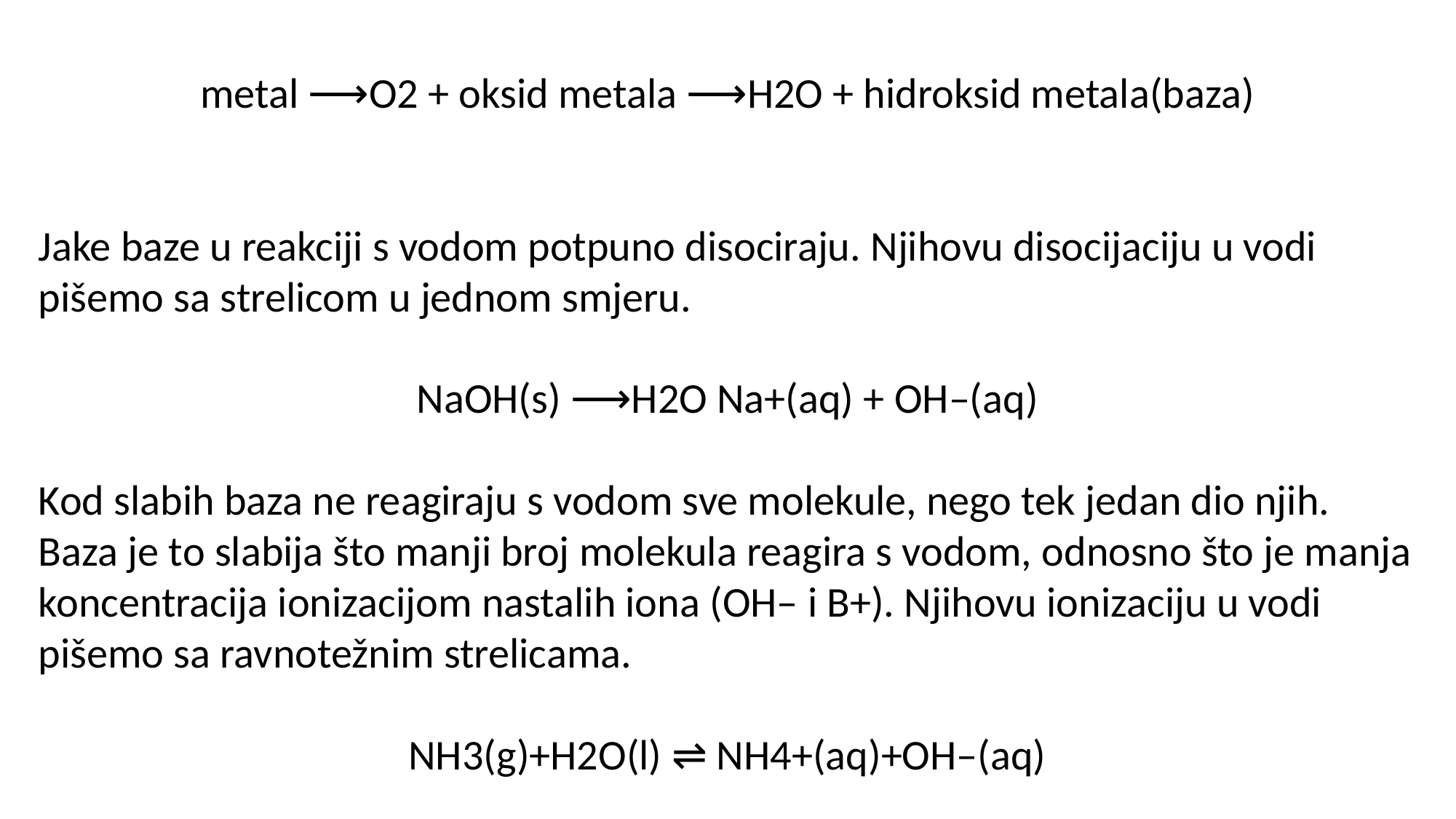

metal ⟶O2 + oksid metala ⟶H2O + hidroksid metala(baza)

Jake baze u reakciji s vodom potpuno disociraju. Njihovu disocijaciju u vodi pišemo sa strelicom u jednom smjeru.

NaOH(s) ⟶H2O Na+(aq) + OH–(aq)

Kod slabih baza ne reagiraju s vodom sve molekule, nego tek jedan dio njih. Baza je to slabija što manji broj molekula reagira s vodom, odnosno što je manja koncentracija ionizacijom nastalih iona (OH– i B+). Njihovu ionizaciju u vodi pišemo sa ravnotežnim strelicama.

NH3(g)+H2O(l) ⇌ NH4+(aq)+OH–(aq)